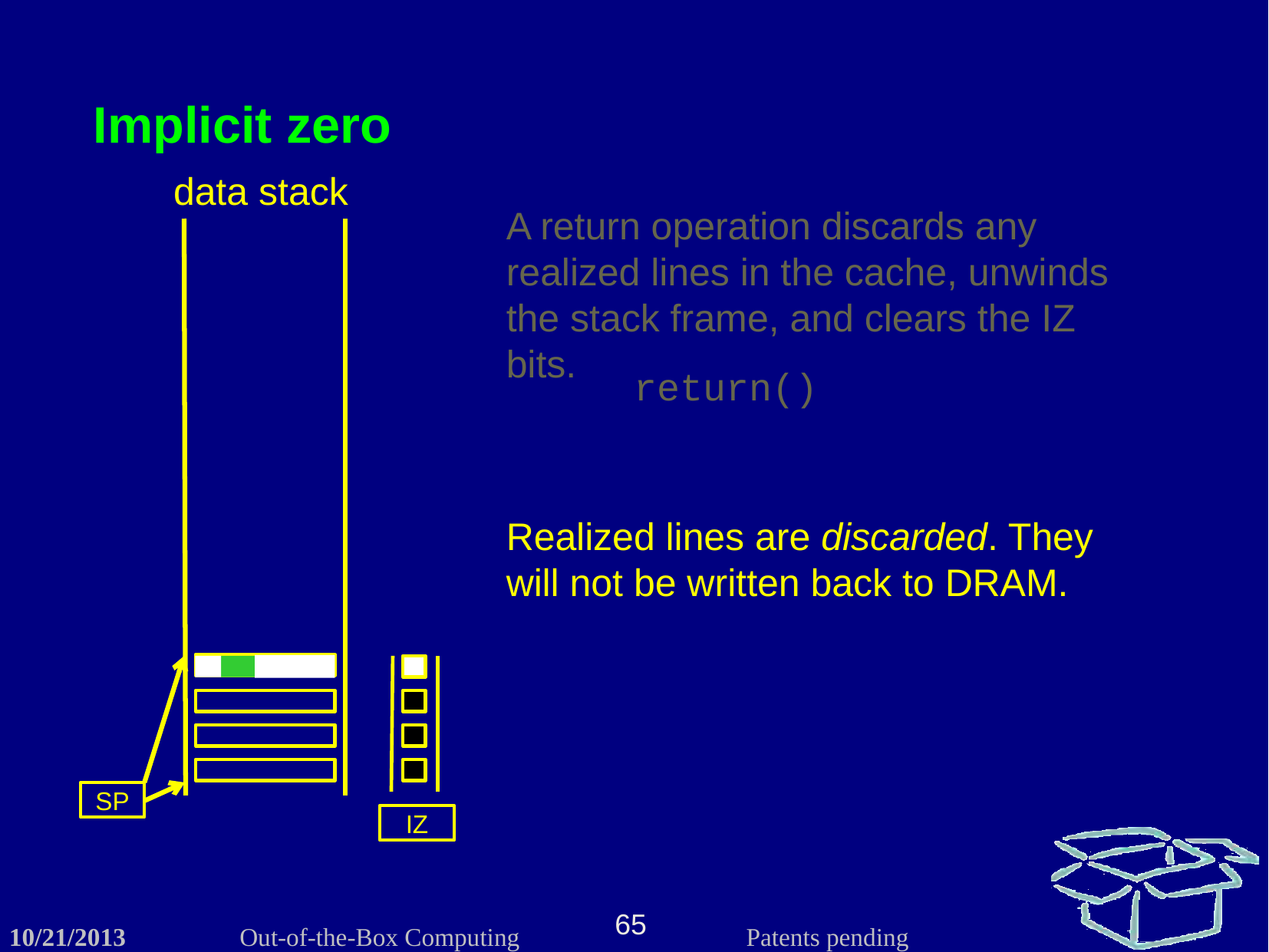

Implicit zero
data stack
A return operation discards any realized lines in the cache, unwinds the stack frame, and clears the IZ bits.

return()
Realized lines are discarded. They will not be written back to DRAM.

SP
IZ